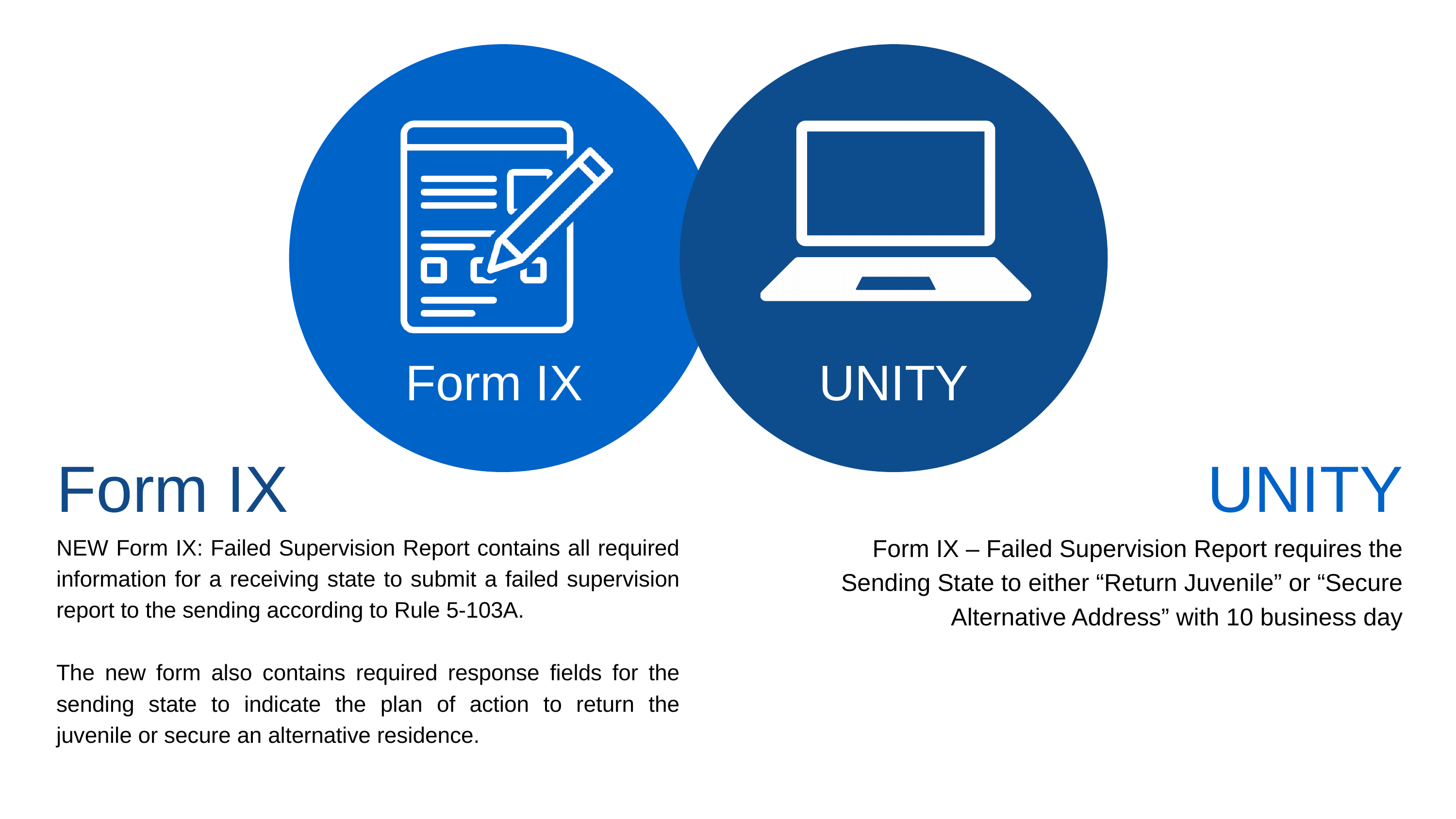

Form IX
UNITY
Form IX
UNITY
 Form IX – Failed Supervision Report requires the Sending State to either “Return Juvenile” or “Secure Alternative Address” with 10 business day

NEW Form IX: Failed Supervision Report contains all required information for a receiving state to submit a failed supervision report to the sending according to Rule 5-103A.

The new form also contains required response fields for the sending state to indicate the plan of action to return the juvenile or secure an alternative residence.